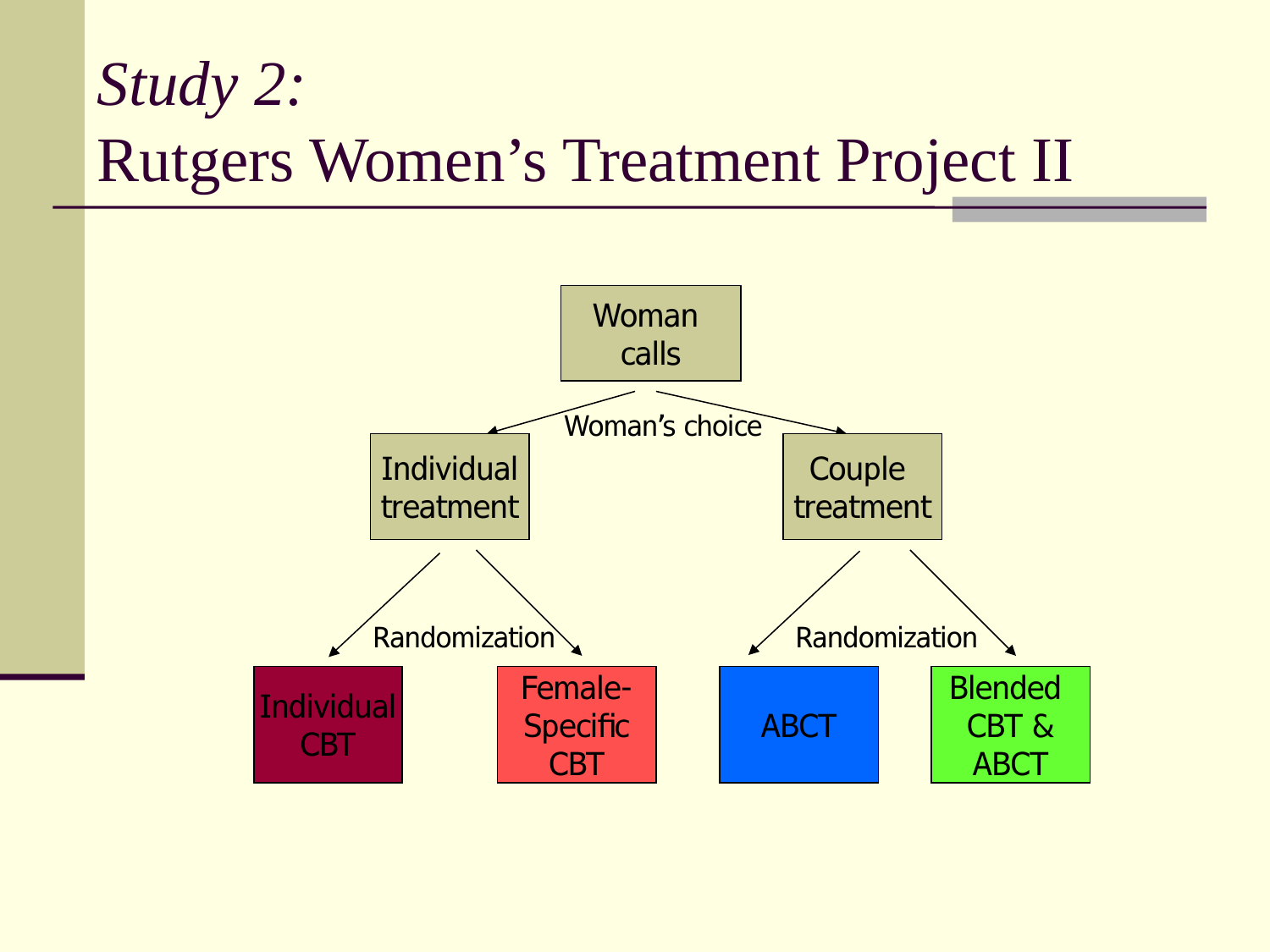

# Study 2: Rutgers Women’s Treatment Project II
Woman
calls

Woman’s choice
Individual
treatment
Couple
treatment

Randomization
Randomization
Individual
CBT
Female-
Specific
CBT
ABCT
Blended
CBT &
ABCT